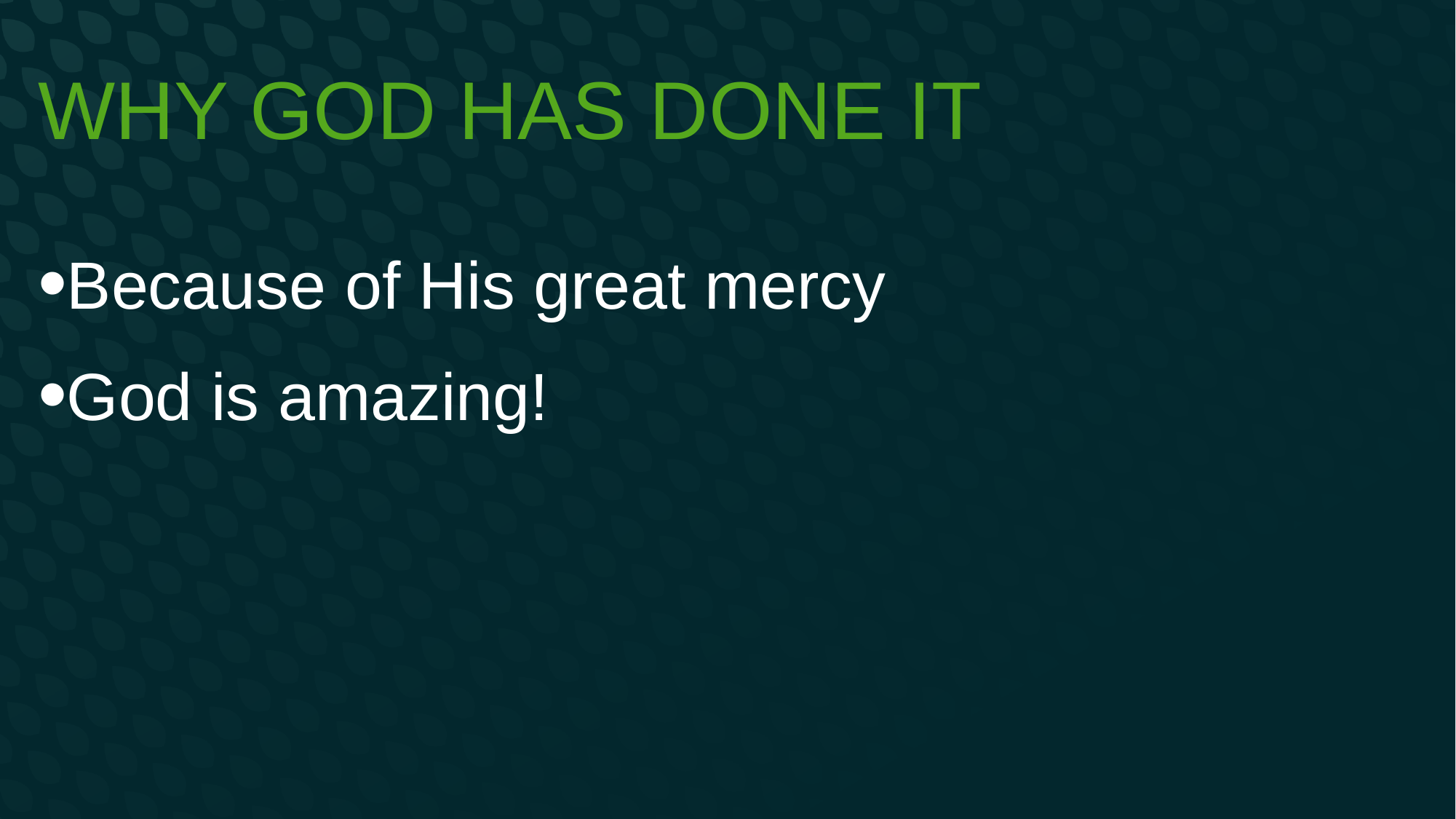

# Why God has done it
Because of His great mercy
God is amazing!